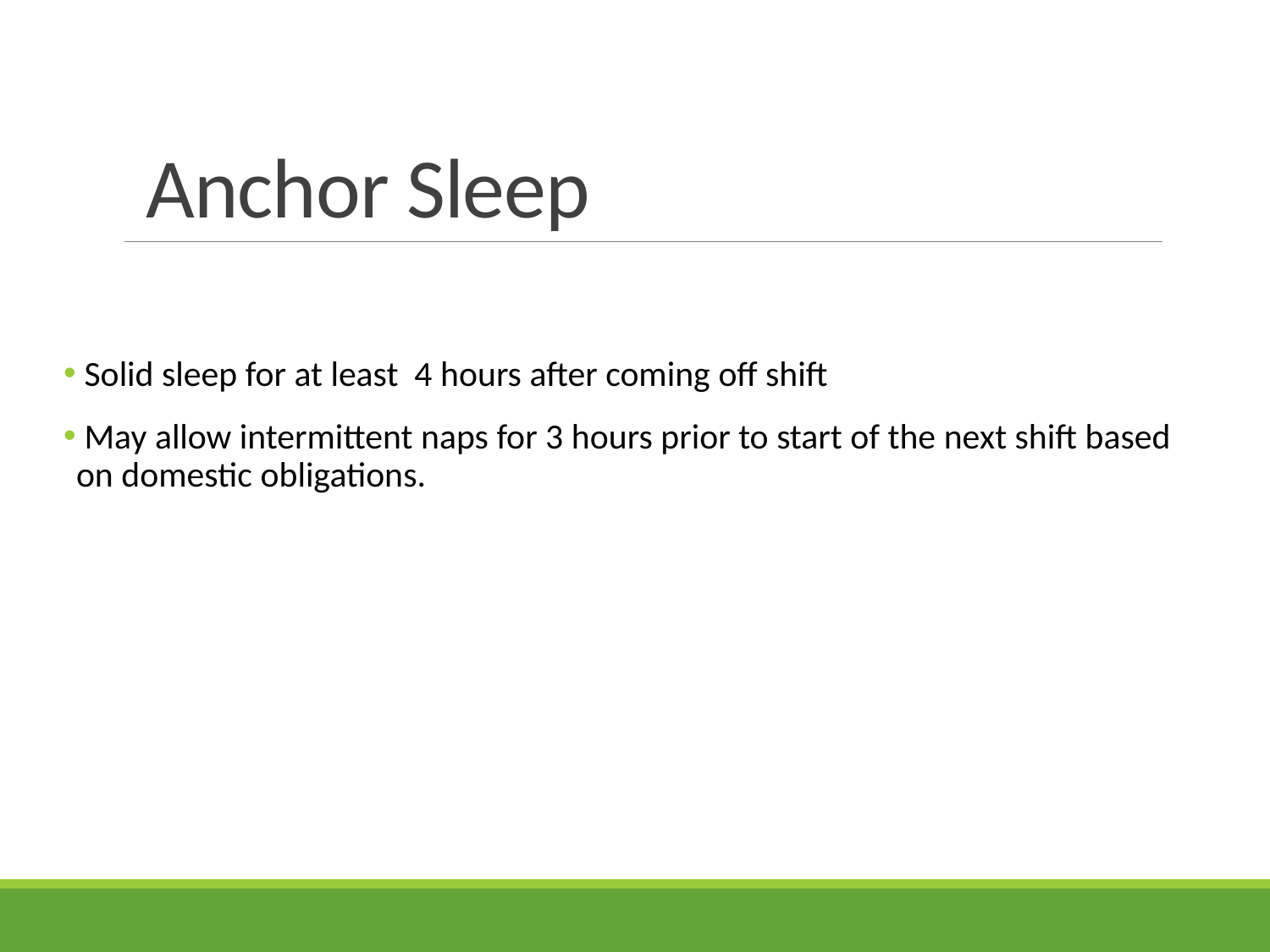

# Anchor Sleep
 Solid sleep for at least  4 hours after coming off shift
 May allow intermittent naps for 3 hours prior to start of the next shift based on domestic obligations.